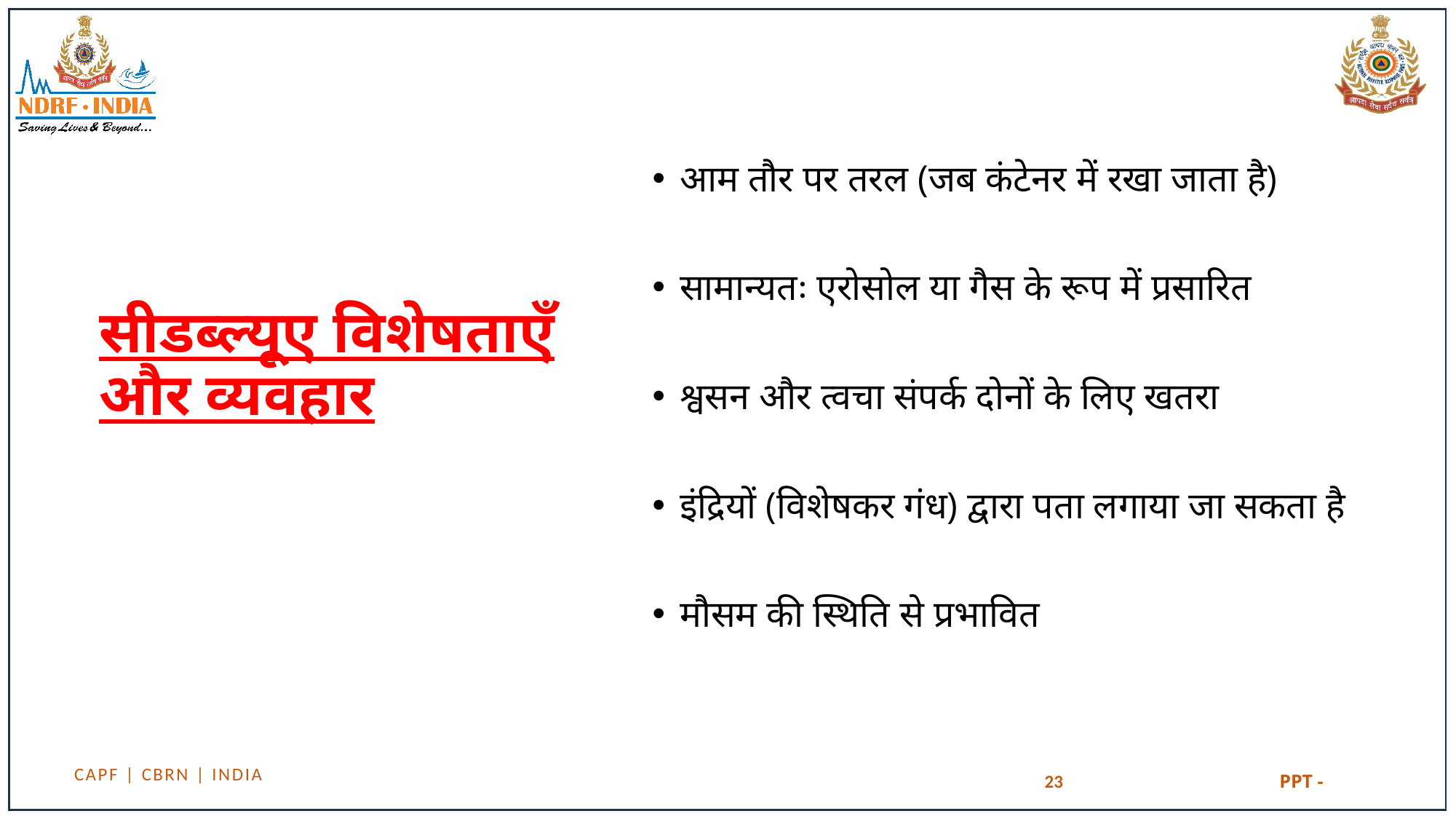

आम तौर पर तरल (जब कंटेनर में रखा जाता है)

सामान्यतः एरोसोल या गैस के रूप में प्रसारित

श्वसन और त्वचा संपर्क दोनों के लिए खतरा

इंद्रियों (विशेषकर गंध) द्वारा पता लगाया जा सकता है

मौसम की स्थिति से प्रभावित

# सीडब्ल्यूए विशेषताएँ और व्यवहार

23